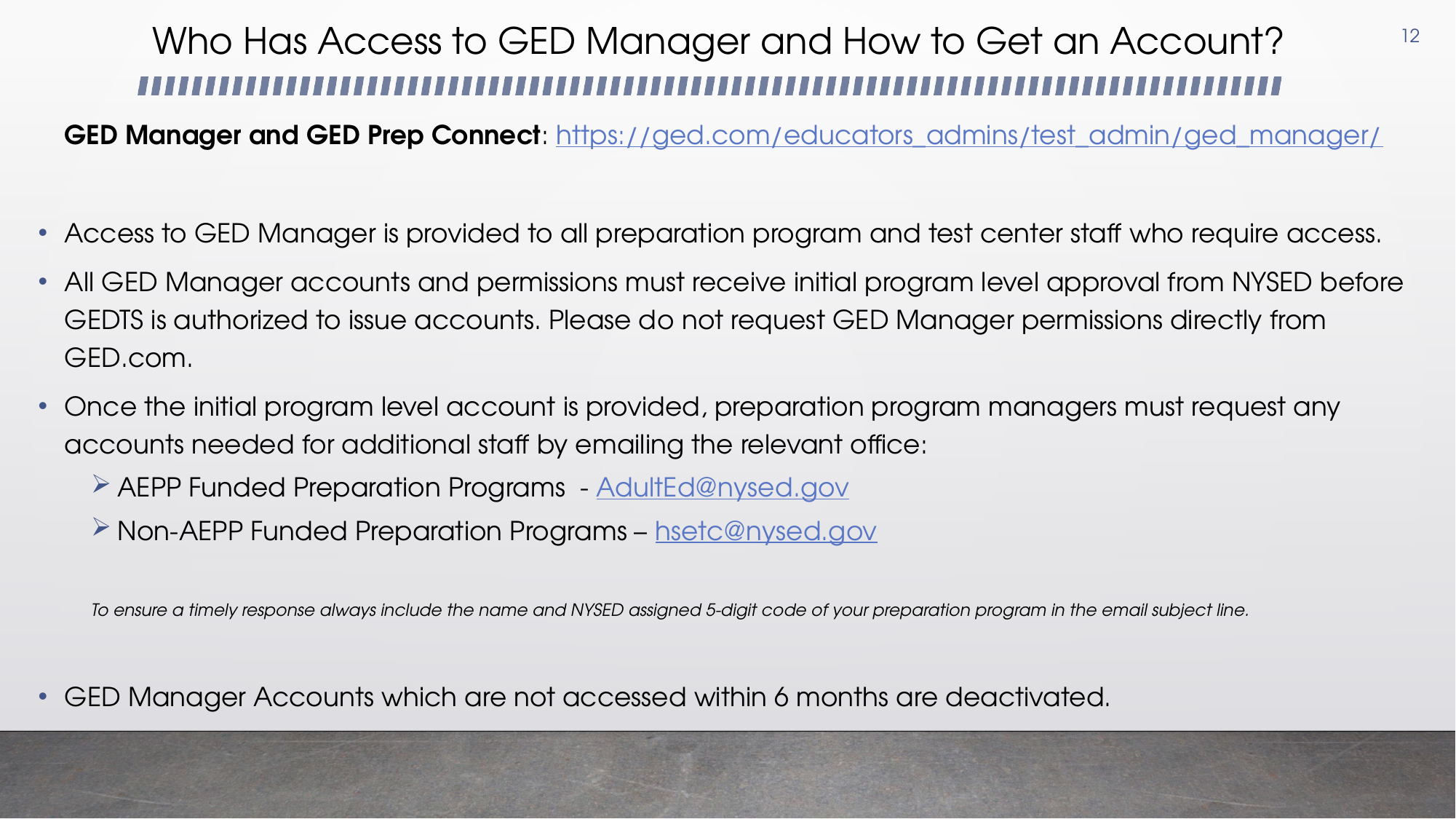

# Who Has Access to GED Manager and How to Get an Account?
12
GED Manager and GED Prep Connect: https://ged.com/educators_admins/test_admin/ged_manager/

Access to GED Manager is provided to all preparation program and test center staff who require access.
All GED Manager accounts and permissions must receive initial program level approval from NYSED before GEDTS is authorized to issue accounts. Please do not request GED Manager permissions directly from GED.com.
Once the initial program level account is provided, preparation program managers must request any accounts needed for additional staff by emailing the relevant office:
AEPP Funded Preparation Programs  - AdultEd@nysed.gov
Non-AEPP Funded Preparation Programs – hsetc@nysed.gov

To ensure a timely response always include the name and NYSED assigned 5-digit code of your preparation program in the email subject line.

GED Manager Accounts which are not accessed within 6 months are deactivated.